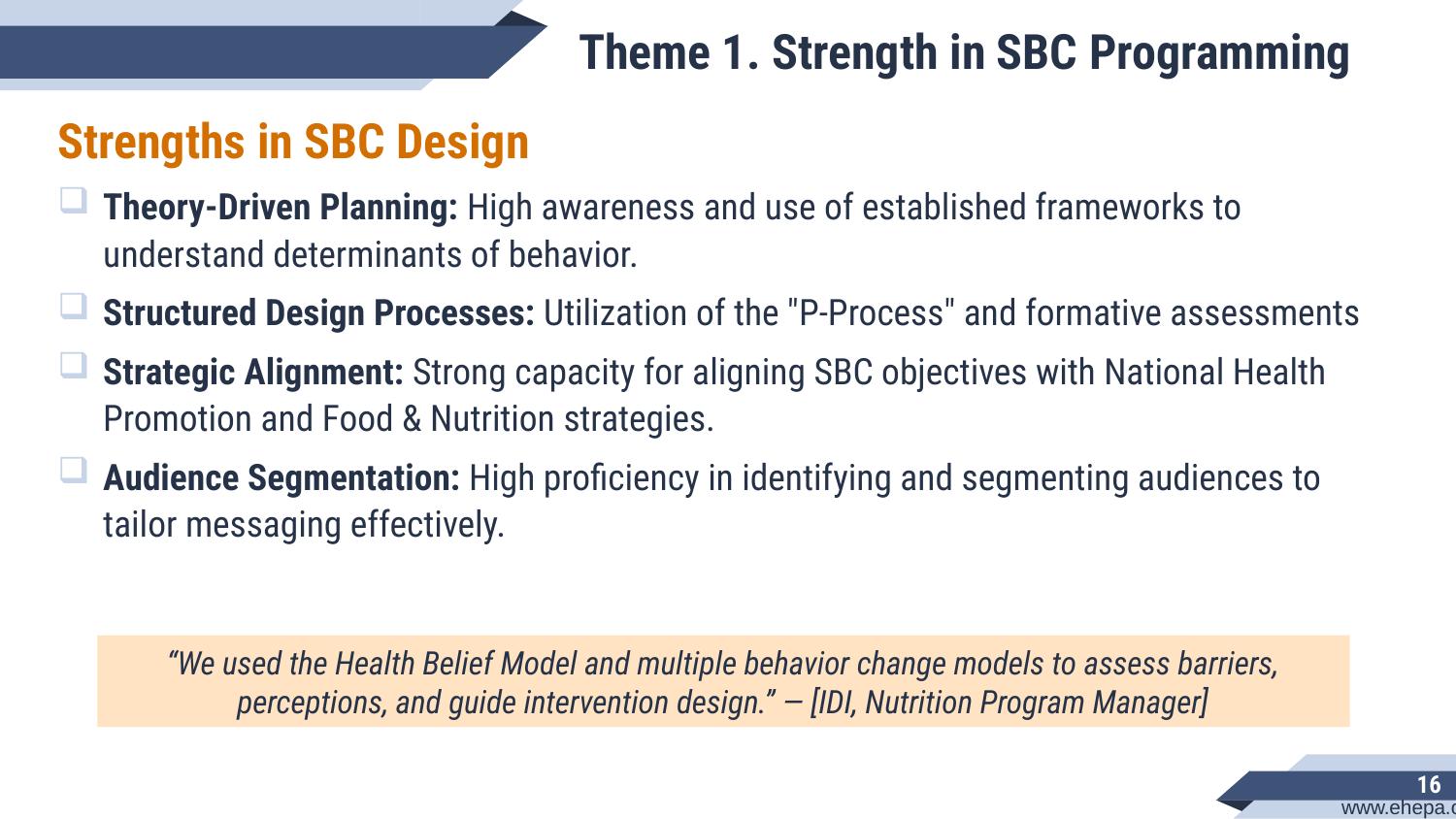

Theme 1. Strength in SBC Programming
Strengths in SBC Design
Theory-Driven Planning: High awareness and use of established frameworks to understand determinants of behavior.
Structured Design Processes: Utilization of the "P-Process" and formative assessments
Strategic Alignment: Strong capacity for aligning SBC objectives with National Health Promotion and Food & Nutrition strategies.
Audience Segmentation: High proficiency in identifying and segmenting audiences to tailor messaging effectively.
“We used the Health Belief Model and multiple behavior change models to assess barriers, perceptions, and guide intervention design.” — [IDI, Nutrition Program Manager]
16
	www.ehepa.org